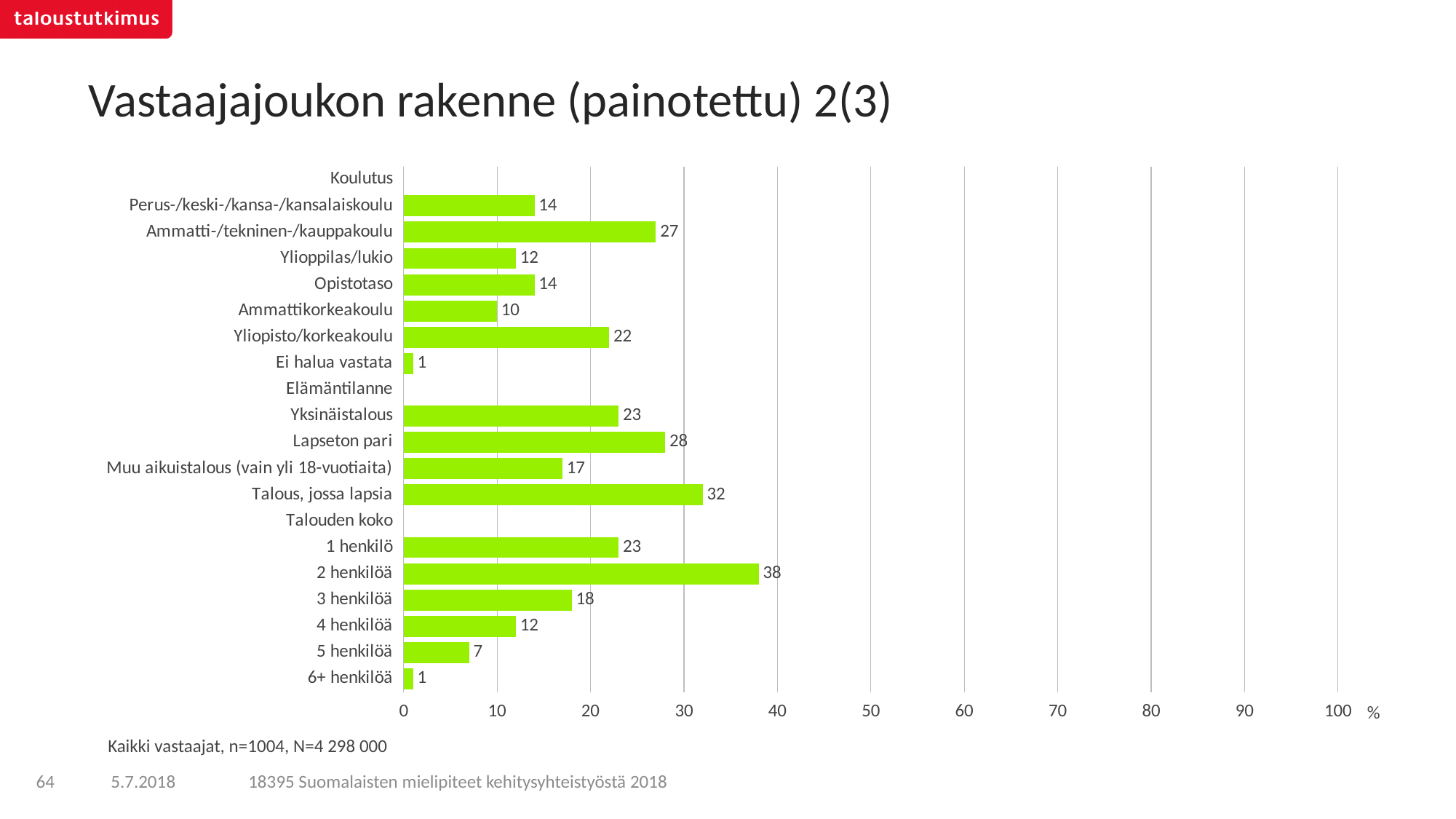

# Vastaajajoukon rakenne (painotettu) 2(3)

### Chart

| Category | X |
|---|---|
| Koulutus | None |
| Perus-/keski-/kansa-/kansalaiskoulu | 14.0 |
| Ammatti-/tekninen-/kauppakoulu | 27.0 |
| Ylioppilas/lukio | 12.0 |
| Opistotaso | 14.0 |
| Ammattikorkeakoulu | 10.0 |
| Yliopisto/korkeakoulu | 22.0 |
| Ei halua vastata | 1.0 |
| Elämäntilanne | None |
| Yksinäistalous | 23.0 |
| Lapseton pari | 28.0 |
| Muu aikuistalous (vain yli 18-vuotiaita) | 17.0 |
| Talous, jossa lapsia | 32.0 |
| Talouden koko | None |
| 1 henkilö | 23.0 |
| 2 henkilöä | 38.0 |
| 3 henkilöä | 18.0 |
| 4 henkilöä | 12.0 |
| 5 henkilöä | 7.0 |
| 6+ henkilöä | 1.0 |
Kaikki vastaajat, n=1004, N=4 298 000
64
18395 Suomalaisten mielipiteet kehitysyhteistyöstä 2018
5.7.2018